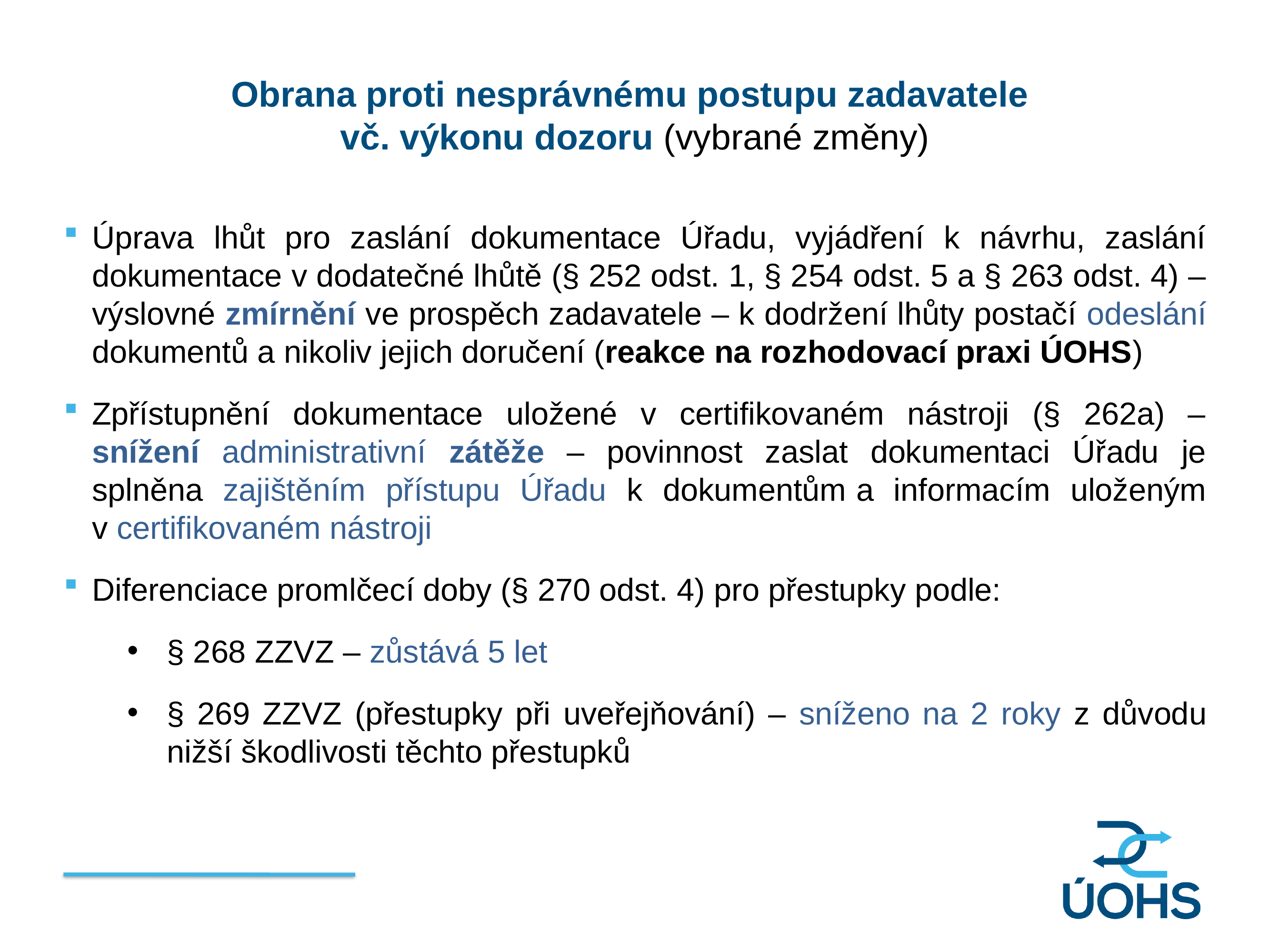

Obrana proti nesprávnému postupu zadavatele
vč. výkonu dozoru (vybrané změny)

Úprava lhůt pro zaslání dokumentace Úřadu, vyjádření k návrhu, zaslání dokumentace v dodatečné lhůtě (§ 252 odst. 1, § 254 odst. 5 a § 263 odst. 4) – výslovné zmírnění ve prospěch zadavatele – k dodržení lhůty postačí odeslání dokumentů a nikoliv jejich doručení (reakce na rozhodovací praxi ÚOHS)
Zpřístupnění dokumentace uložené v certifikovaném nástroji (§ 262a) – snížení administrativní zátěže – povinnost zaslat dokumentaci Úřadu je splněna  zajištěním  přístupu  Úřadu  k  dokumentům a  informacím  uloženým v certifikovaném nástroji
Diferenciace promlčecí doby (§ 270 odst. 4) pro přestupky podle:
§ 268 ZZVZ – zůstává 5 let
§ 269 ZZVZ (přestupky při uveřejňování) – sníženo na 2 roky z důvodu nižší škodlivosti těchto přestupků